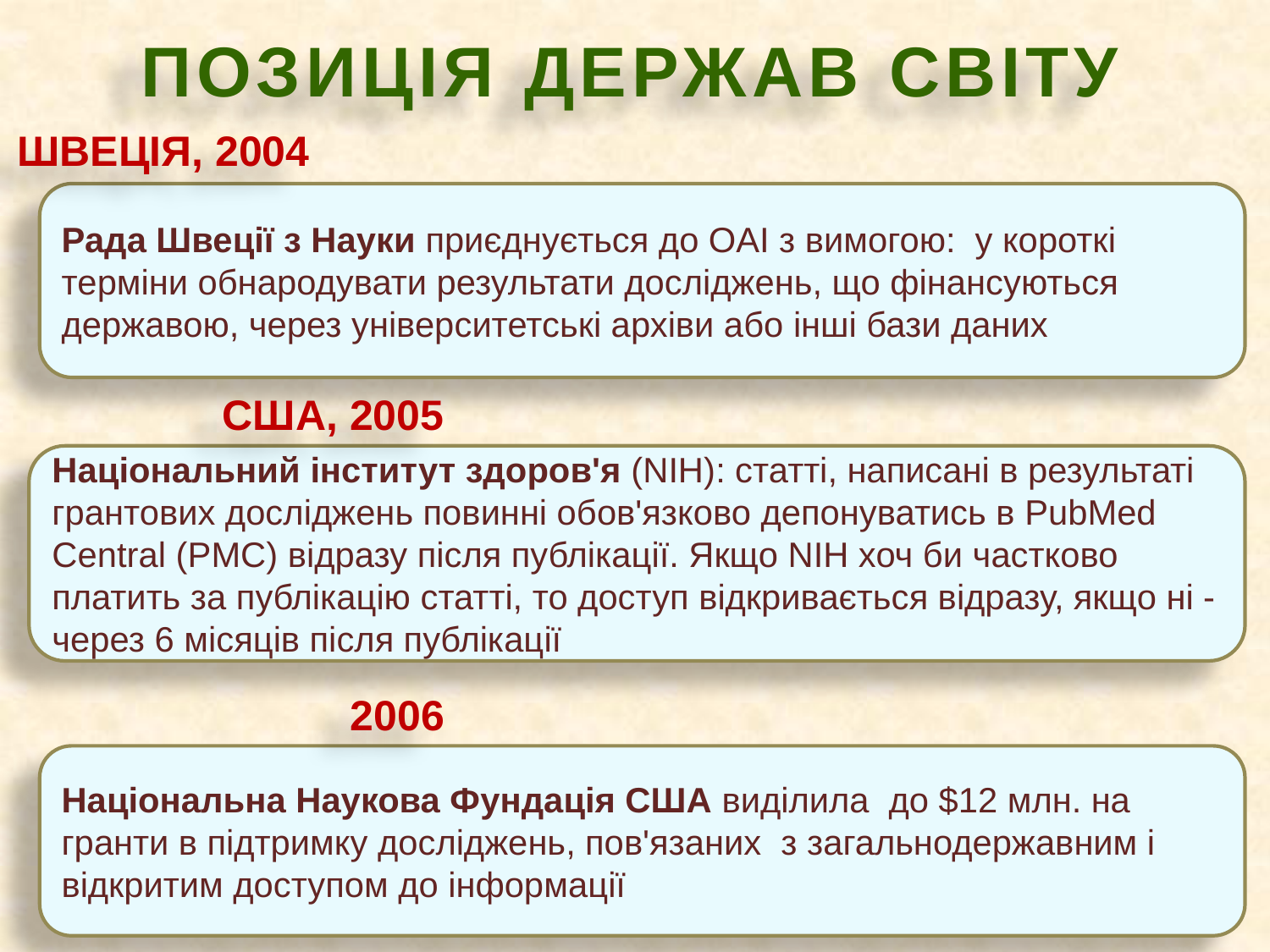

ПОЗИЦІЯ ДЕРЖАВ СВІТУ
ШВЕЦІЯ, 2004
Рада Швеції з Науки приєднується до OAI з вимогою:  у короткі терміни обнародувати результати досліджень, що фінансуються державою, через університетські архіви або інші бази даних
США, 2005
Національний інститут здоров'я (NIH): статті, написані в результаті грантових досліджень повинні обов'язково депонуватись в PubMed Central (PMC) відразу після публікації. Якщо NIH хоч би частково платить за публікацію статті, то доступ відкривається відразу, якщо ні - через 6 місяців після публікації
2006
Національна Наукова Фундація США виділила  до $12 млн. на гранти в підтримку досліджень, пов'язаних  з загальнодержавним і відкритим доступом до інформації
16